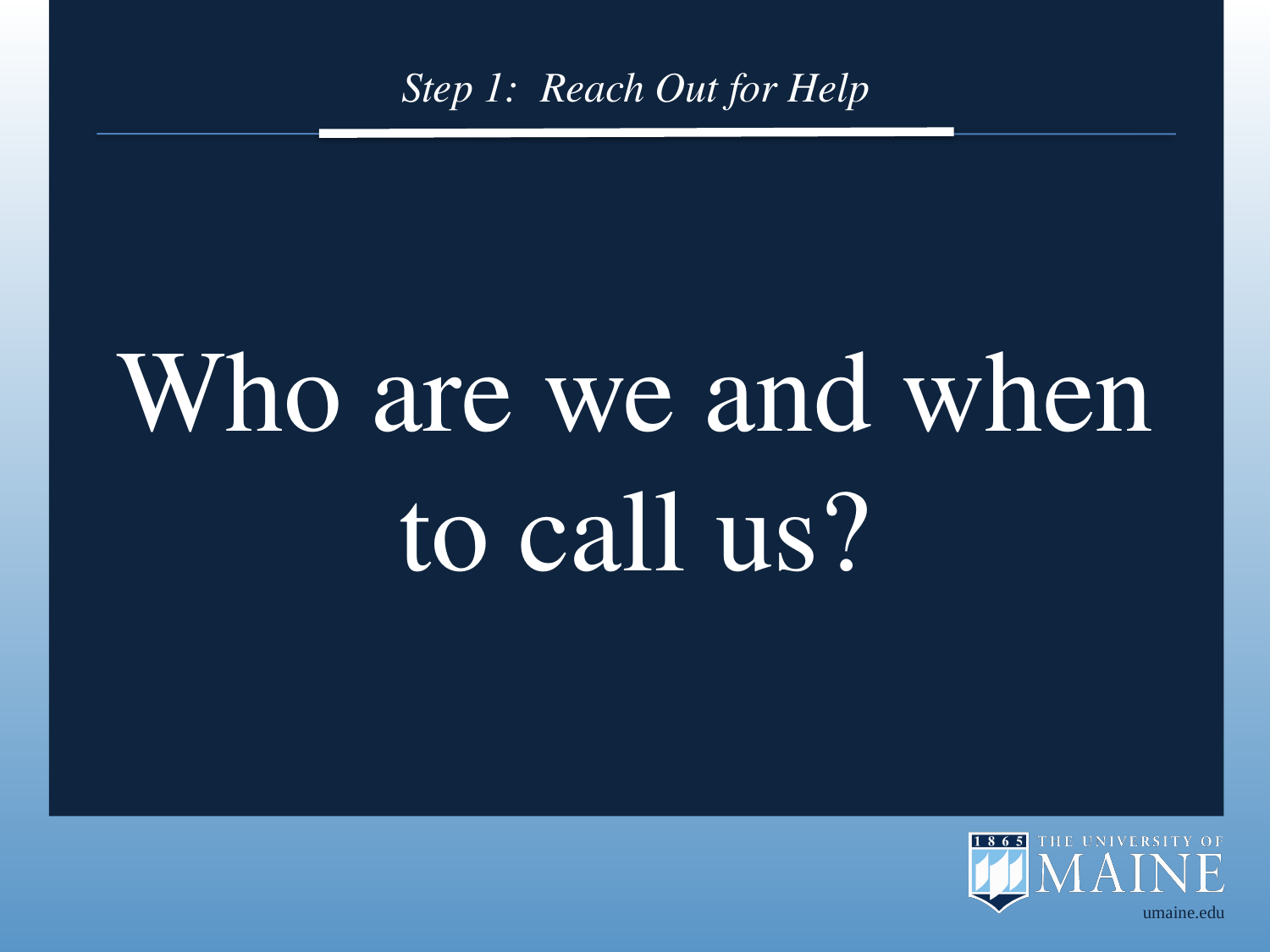

# Step 1:  Reach Out for Help

Who are we and when to call us?